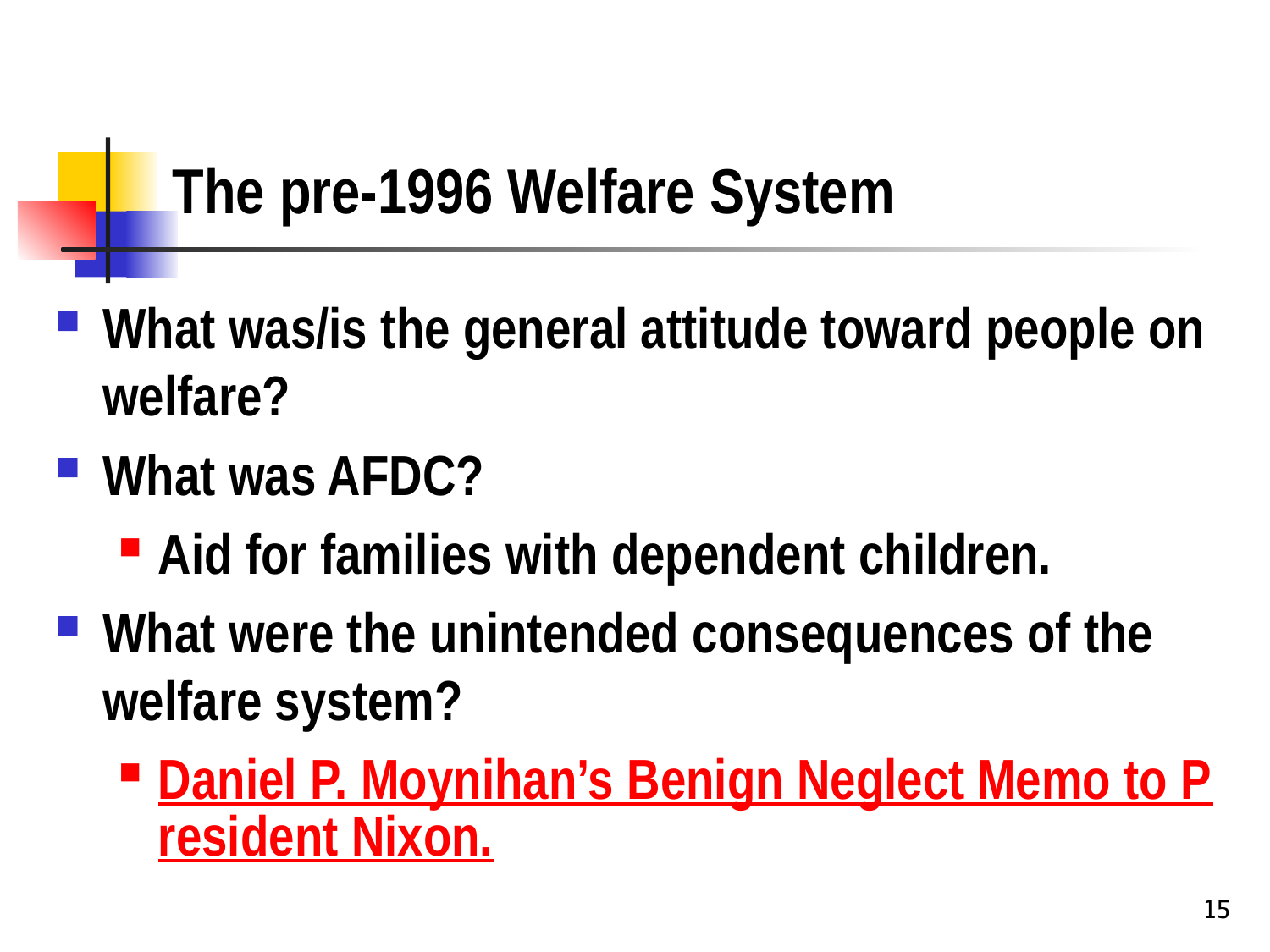

# The pre-1996 Welfare System
What was/is the general attitude toward people on welfare?
What was AFDC?
Aid for families with dependent children.
What were the unintended consequences of the welfare system?
Daniel P. Moynihan’s Benign Neglect Memo to President Nixon.
15